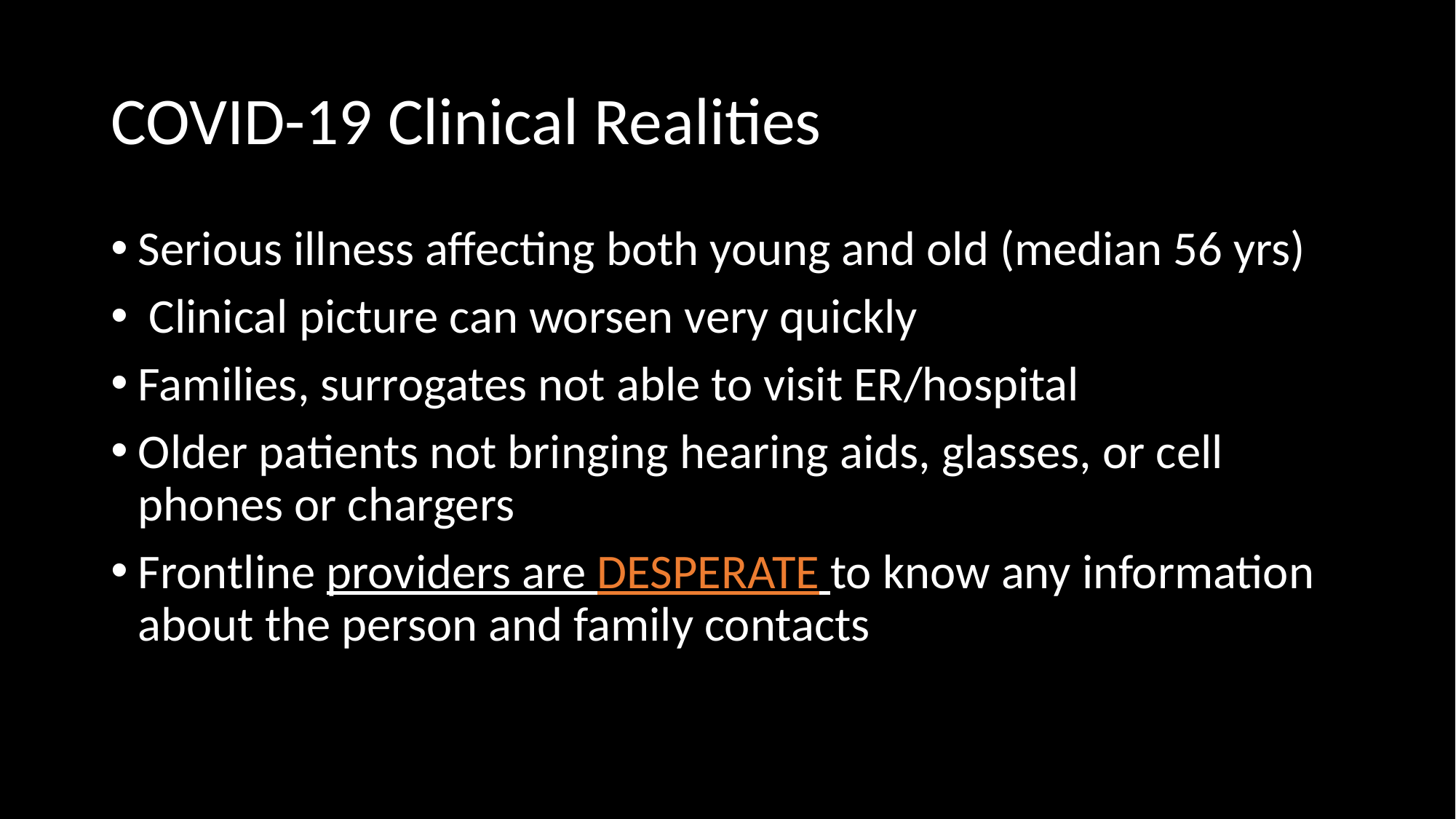

# COVID-19 Clinical Realities
Serious illness affecting both young and old (median 56 yrs)
 Clinical picture can worsen very quickly
Families, surrogates not able to visit ER/hospital
Older patients not bringing hearing aids, glasses, or cell phones or chargers
Frontline providers are DESPERATE to know any information about the person and family contacts